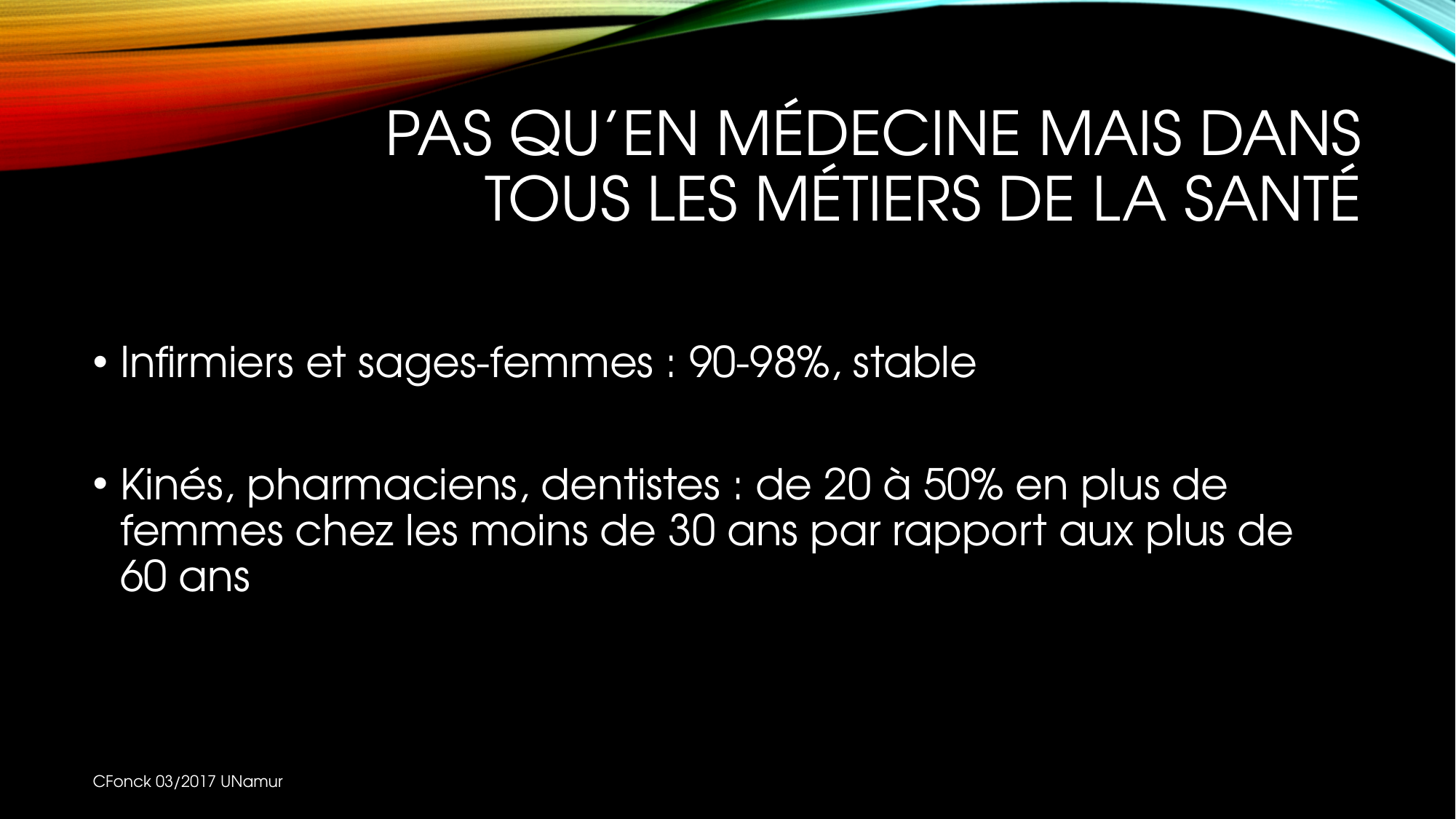

# Pas qu’en médecine mais dans tous les métiers de la santé
Infirmiers et sages-femmes : 90-98%, stable

Kinés, pharmaciens, dentistes : de 20 à 50% en plus de femmes chez les moins de 30 ans par rapport aux plus de 60 ans

CFonck 03/2017 UNamur